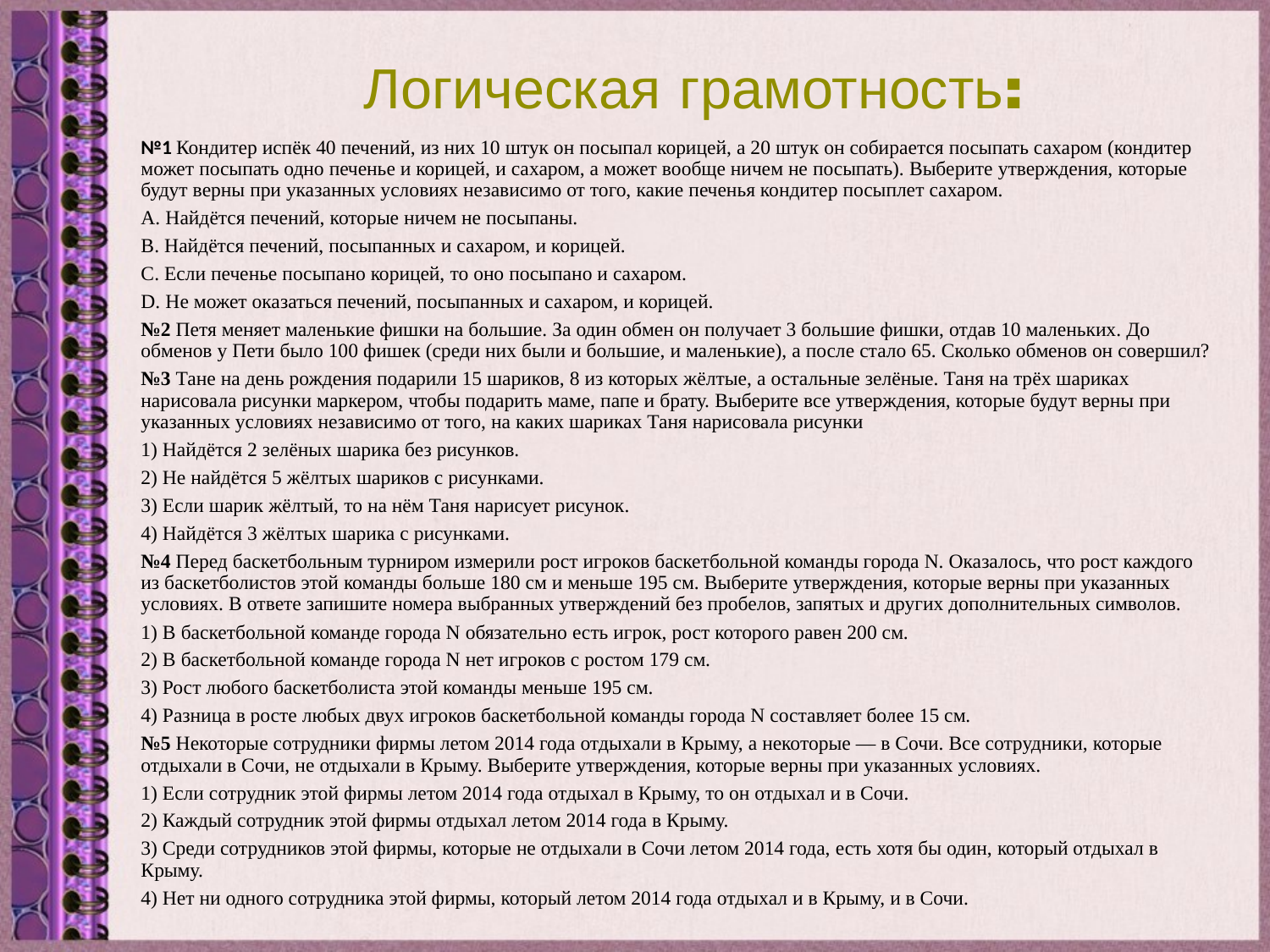

# Логическая грамотность:
№1 Кондитер испёк 40 печений, из них 10 штук он посыпал корицей, а 20 штук он собирается посыпать сахаром (кондитер может посыпать одно печенье и корицей, и сахаром, а может вообще ничем не посыпать). Выберите утверждения, которые будут верны при указанных условиях независимо от того, какие печенья кондитер посыплет сахаром.
A. Найдётся печений, которые ничем не посыпаны.
B. Найдётся печений, посыпанных и сахаром, и корицей.
C. Если печенье посыпано корицей, то оно посыпано и сахаром.
D. Не может оказаться печений, посыпанных и сахаром, и корицей.
№2 Петя меняет маленькие фишки на большие. За один обмен он получает 3 большие фишки, отдав 10 маленьких. До обменов у Пети было 100 фишек (среди них были и большие, и маленькие), а после стало 65. Сколько обменов он совершил?
№3 Тане на день рождения подарили 15 шариков, 8 из которых жёлтые, а остальные зелёные. Таня на трёх шариках нарисовала рисунки маркером, чтобы подарить маме, папе и брату. Выберите все утверждения, которые будут верны при указанных условиях независимо от того, на каких шариках Таня нарисовала рисунки
1) Найдётся 2 зелёных шарика без рисунков.
2) Не найдётся 5 жёлтых шариков с рисунками.
3) Если шарик жёлтый, то на нём Таня нарисует рисунок.
4) Найдётся 3 жёлтых шарика с рисунками.
№4 Перед баскетбольным турниром измерили рост игроков баскетбольной команды города N. Оказалось, что рост каждого из баскетболистов этой команды больше 180 см и меньше 195 см. Выберите утверждения, которые верны при указанных условиях. В ответе запишите номера выбранных утверждений без пробелов, запятых и других дополнительных символов.
1) В баскетбольной команде города N обязательно есть игрок, рост которого равен 200 см.
2) В баскетбольной команде города N нет игроков с ростом 179 см.
3) Рост любого баскетболиста этой команды меньше 195 см.
4) Разница в росте любых двух игроков баскетбольной команды города N составляет более 15 см.
№5 Некоторые сотрудники фирмы летом 2014 года отдыхали в Крыму, а некоторые ― в Сочи. Все сотрудники, которые отдыхали в Сочи, не отдыхали в Крыму. Выберите утверждения, которые верны при указанных условиях.
1) Если сотрудник этой фирмы летом 2014 года отдыхал в Крыму, то он отдыхал и в Сочи.
2) Каждый сотрудник этой фирмы отдыхал летом 2014 года в Крыму.
3) Среди сотрудников этой фирмы, которые не отдыхали в Сочи летом 2014 года, есть хотя бы один, который отдыхал в Крыму.
4) Нет ни одного сотрудника этой фирмы, который летом 2014 года отдыхал и в Крыму, и в Сочи.